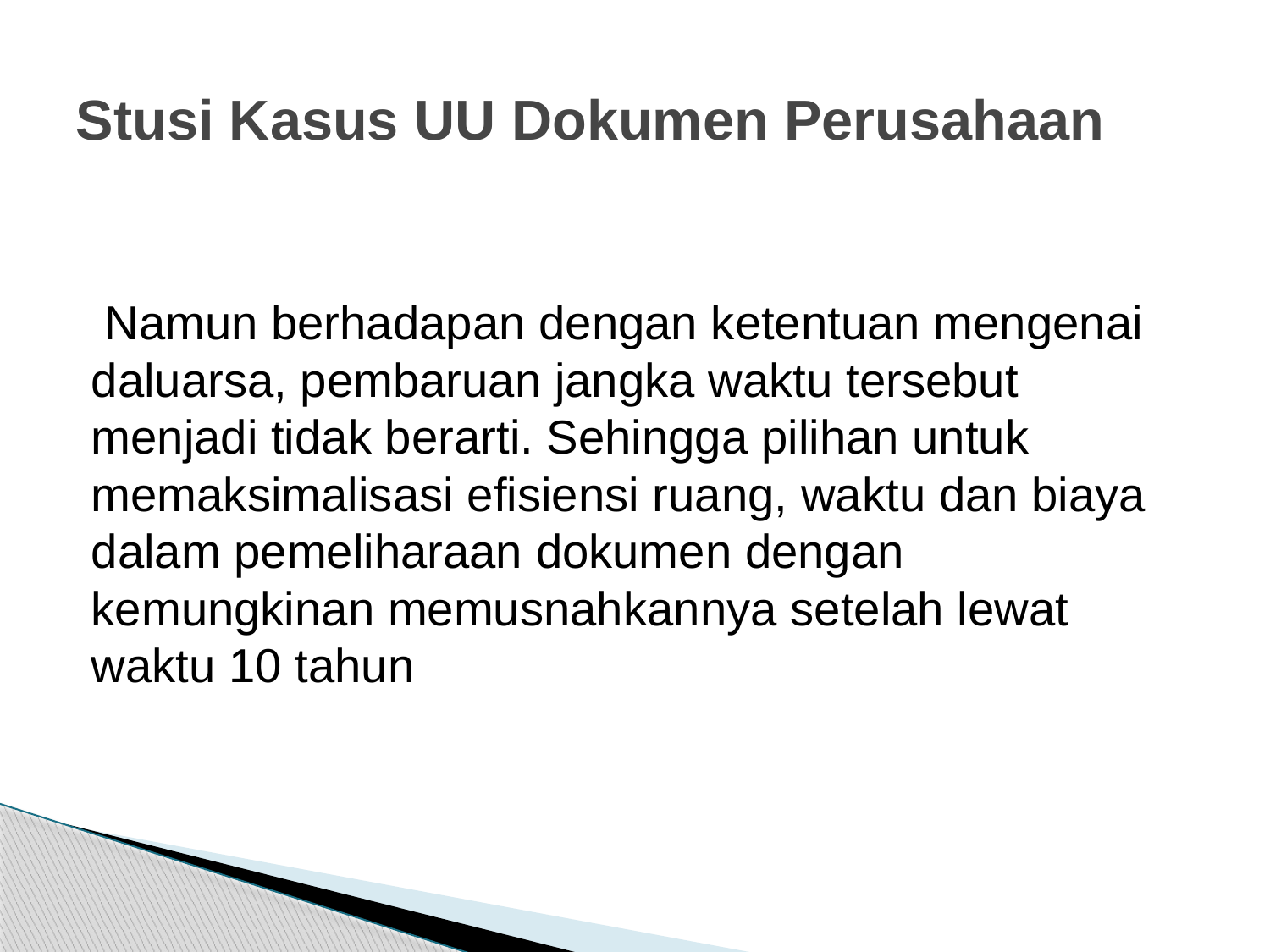

# Stusi Kasus UU Dokumen Perusahaan
 Namun berhadapan dengan ketentuan mengenai daluarsa, pembaruan jangka waktu tersebut menjadi tidak berarti. Sehingga pilihan untuk memaksimalisasi efisiensi ruang, waktu dan biaya dalam pemeliharaan dokumen dengan kemungkinan memusnahkannya setelah lewat waktu 10 tahun